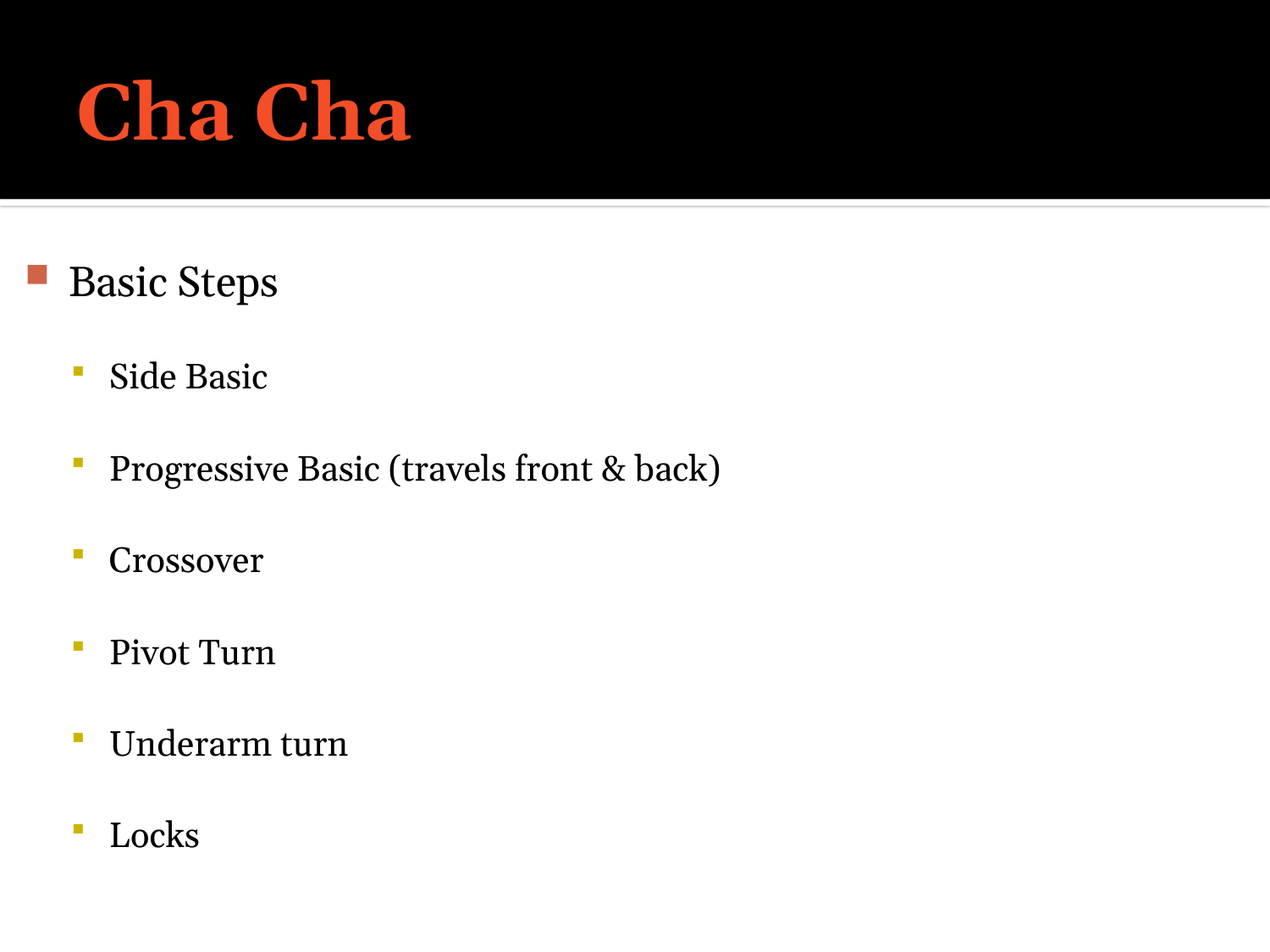

# Cha Cha
Basic Steps
Side Basic
Progressive Basic (travels front & back)
Crossover
Pivot Turn
Underarm turn
Locks